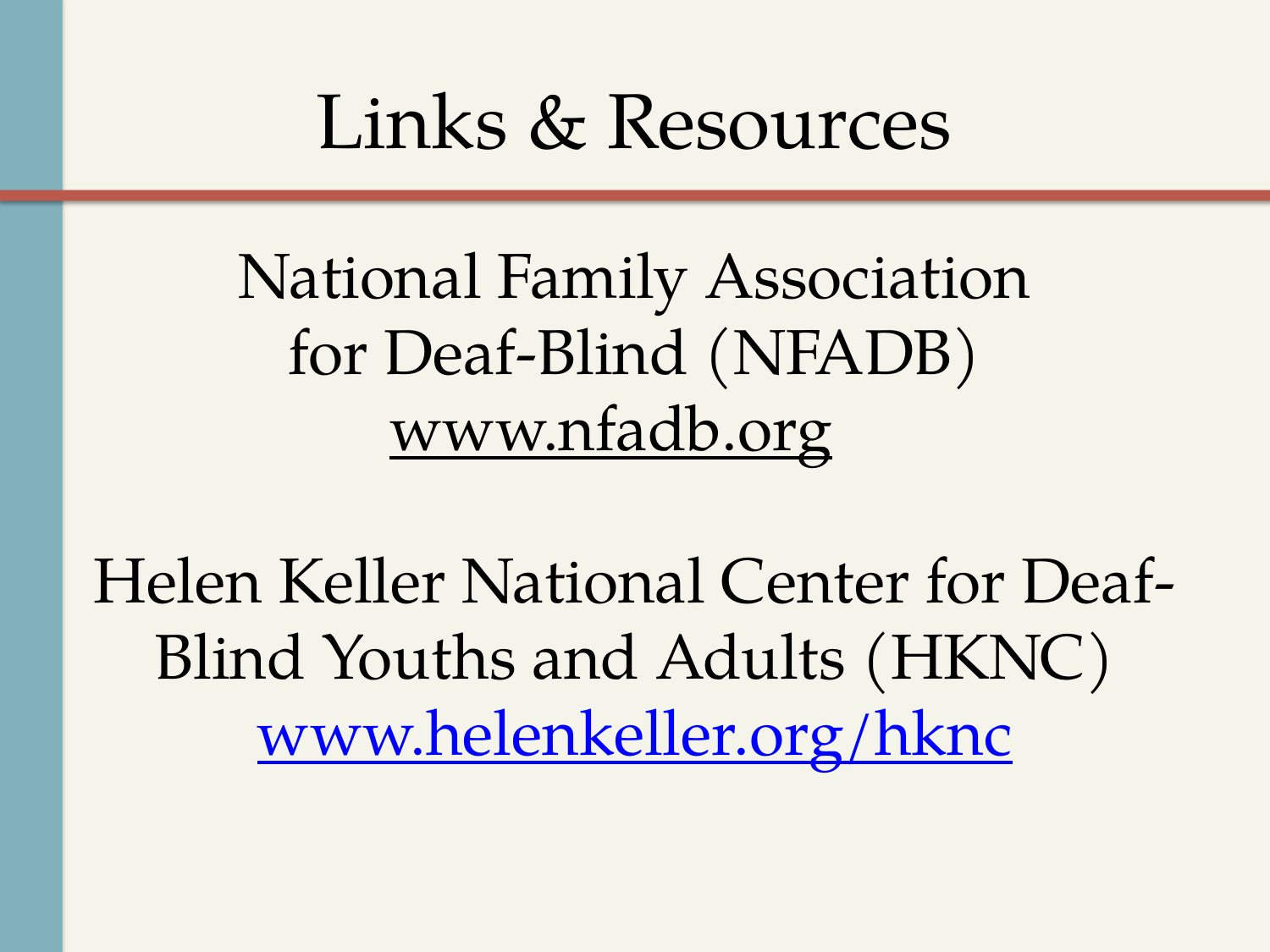

# Links & Resources
National Family Association
for Deaf-Blind (NFADB)
www.nfadb.org

Helen Keller National Center for Deaf-Blind Youths and Adults (HKNC)
www.helenkeller.org/hknc